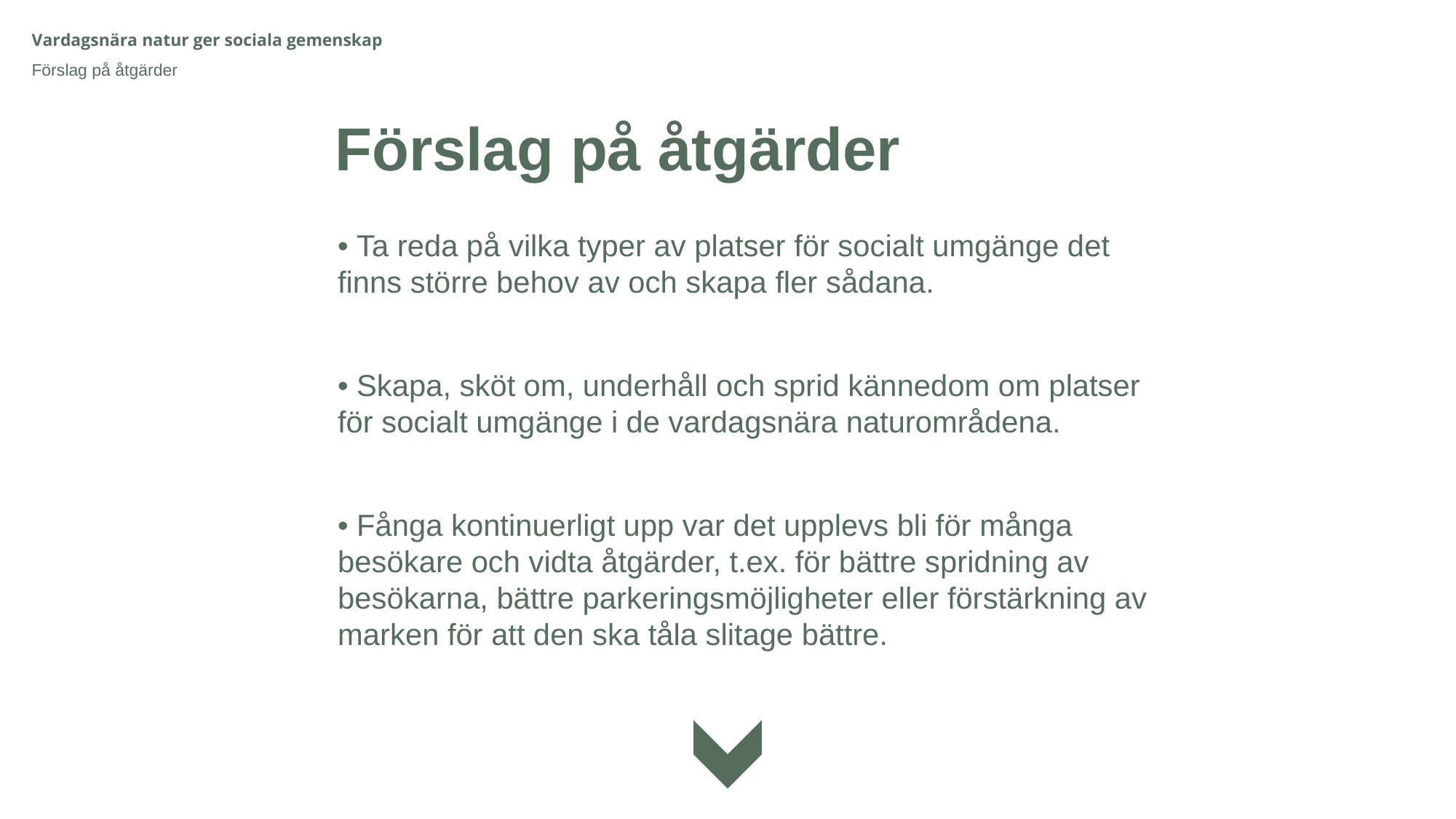

Vardagsnära natur ger sociala gemenskap
Förslag på åtgärder
Förslag på åtgärder
• Ta reda på vilka typer av platser för socialt umgänge det finns större behov av och skapa fler sådana.

• Skapa, sköt om, underhåll och sprid kännedom om platser för socialt umgänge i de vardagsnära naturområdena.

• Fånga kontinuerligt upp var det upplevs bli för många besökare och vidta åtgärder, t.ex. för bättre spridning av besökarna, bättre parkeringsmöjligheter eller förstärkning av marken för att den ska tåla slitage bättre.